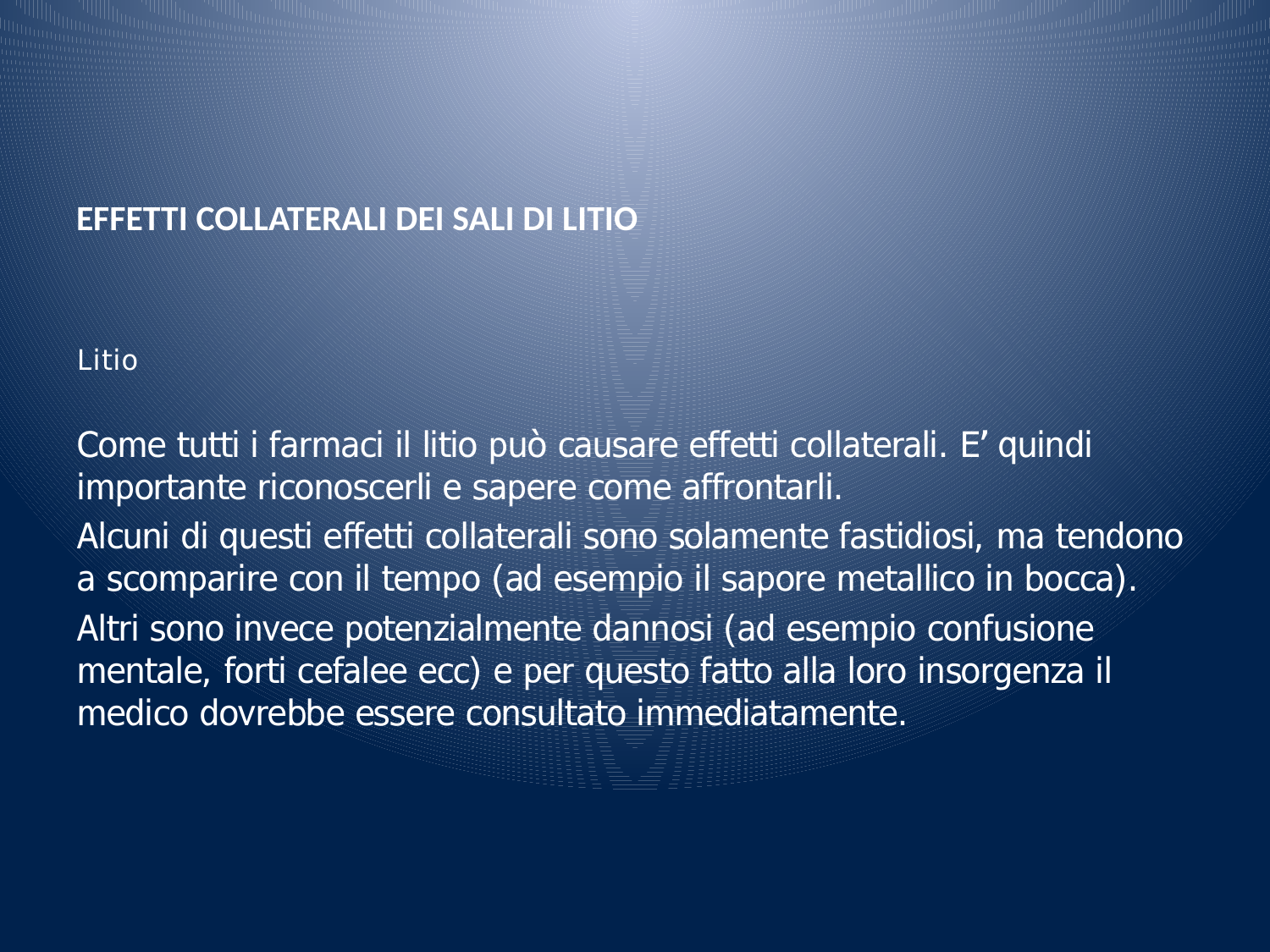

# EFFETTI COLLATERALI DEI SALI DI LITIO

Litio

Come tutti i farmaci il litio può causare effetti collaterali. E’ quindi importante riconoscerli e sapere come affrontarli.
Alcuni di questi effetti collaterali sono solamente fastidiosi, ma tendono a scomparire con il tempo (ad esempio il sapore metallico in bocca).
Altri sono invece potenzialmente dannosi (ad esempio confusione mentale, forti cefalee ecc) e per questo fatto alla loro insorgenza il medico dovrebbe essere consultato immediatamente.